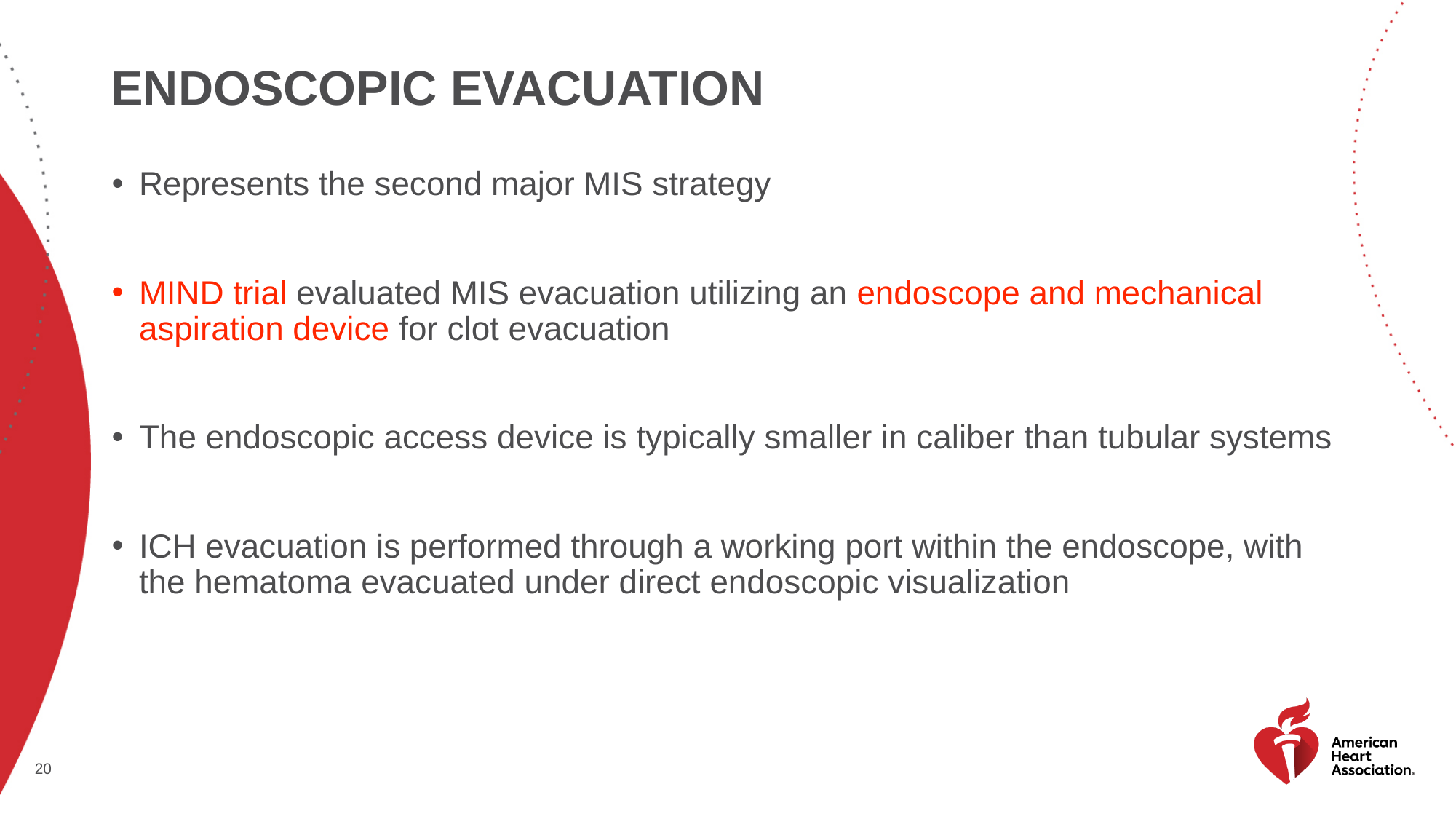

# Endoscopic evacuation
Represents the second major MIS strategy

MIND trial evaluated MIS evacuation utilizing an endoscope and mechanical aspiration device for clot evacuation

The endoscopic access device is typically smaller in caliber than tubular systems

ICH evacuation is performed through a working port within the endoscope, with the hematoma evacuated under direct endoscopic visualization